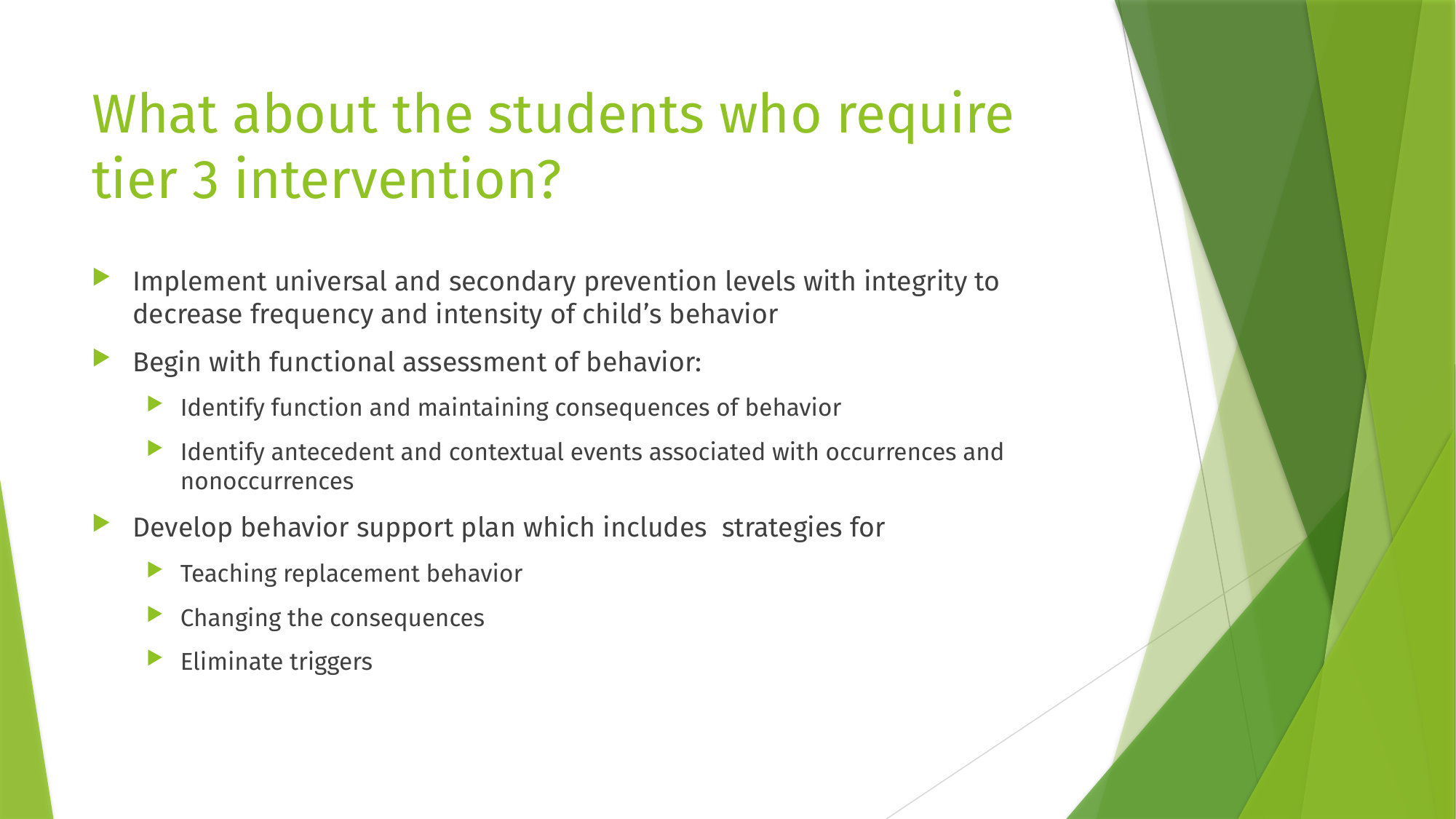

# What about the students who require tier 3 intervention?
Implement universal and secondary prevention levels with integrity to decrease frequency and intensity of child’s behavior
Begin with functional assessment of behavior:
Identify function and maintaining consequences of behavior
Identify antecedent and contextual events associated with occurrences and nonoccurrences
Develop behavior support plan which includes  strategies for
Teaching replacement behavior
Changing the consequences
Eliminate triggers